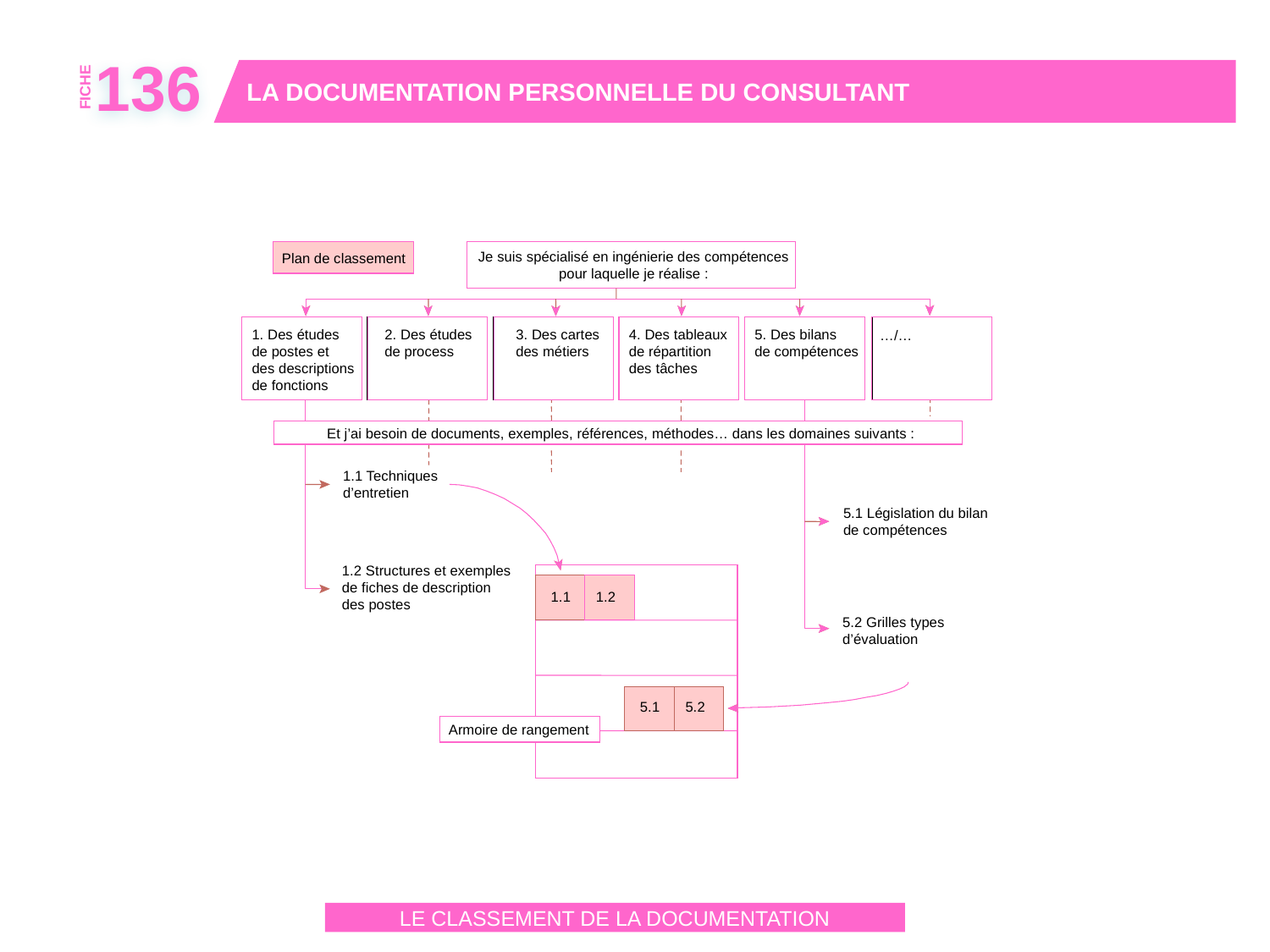

136

LA DOCUMENTATION PERSONNELLE DU CONSULTANT
FICHE

Je suis spécialisé en ingénierie des compétences
pour laquelle je réalise :
Plan de classement

1. Des études
de postes et
des descriptions
de fonctions
2. Des études
de process
3. Des cartes
des métiers
4. Des tableaux
de répartition
des tâches
5. Des bilans
de compétences
…/…

Et j’ai besoin de documents, exemples, références, méthodes… dans les domaines suivants :

1.1 Techniques
d’entretien

5.1 Législation du bilan
de compétences

1.2 Structures et exemples
de fiches de description
des postes

1.
1
1.2
5.2 Grilles types
d’évaluation

5.
1
5.2

Armoire de rangement

LE CLASSEMENT DE LA DOCUMENTATION